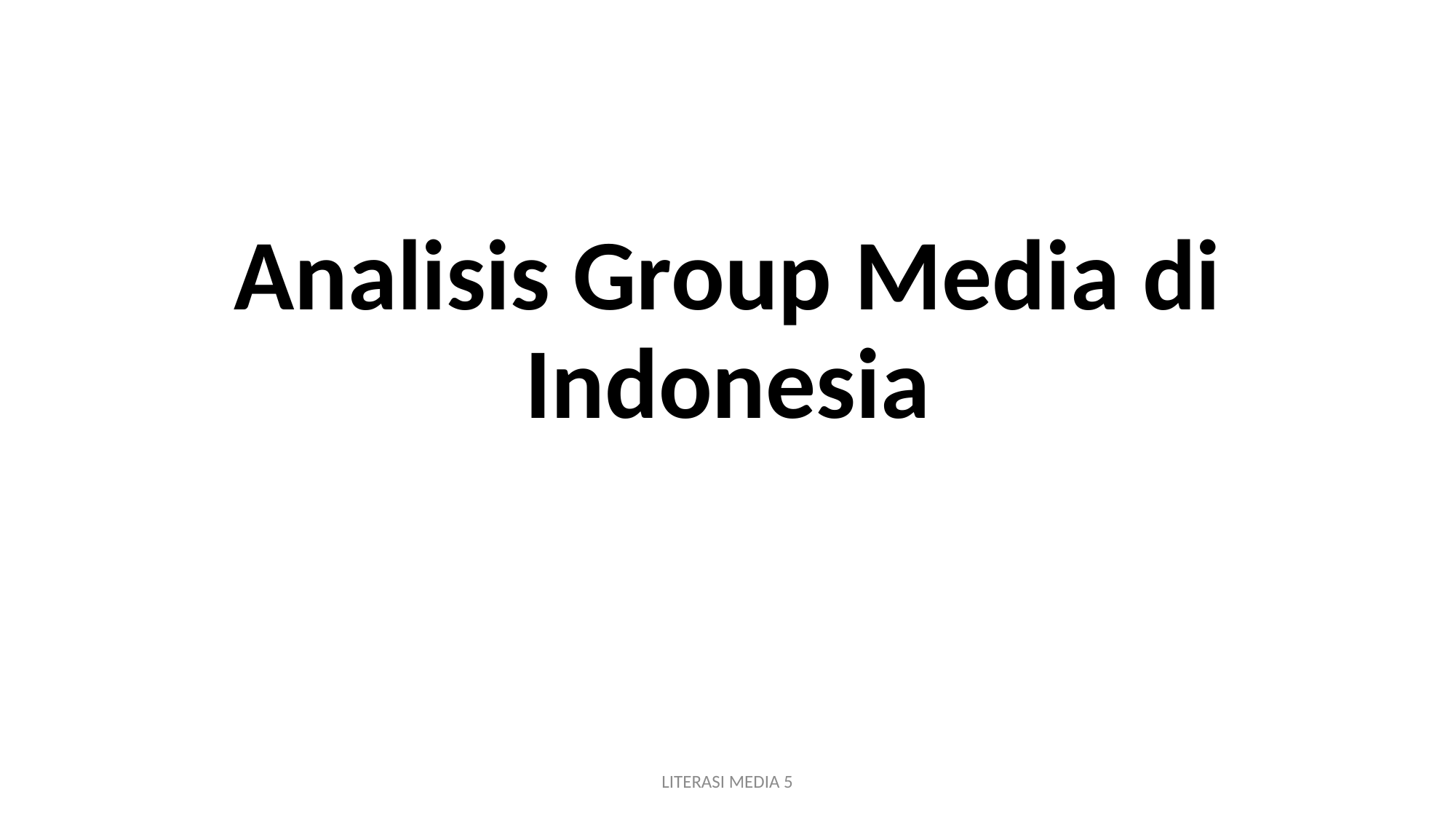

Analisis Group Media di Indonesia
LITERASI MEDIA 5